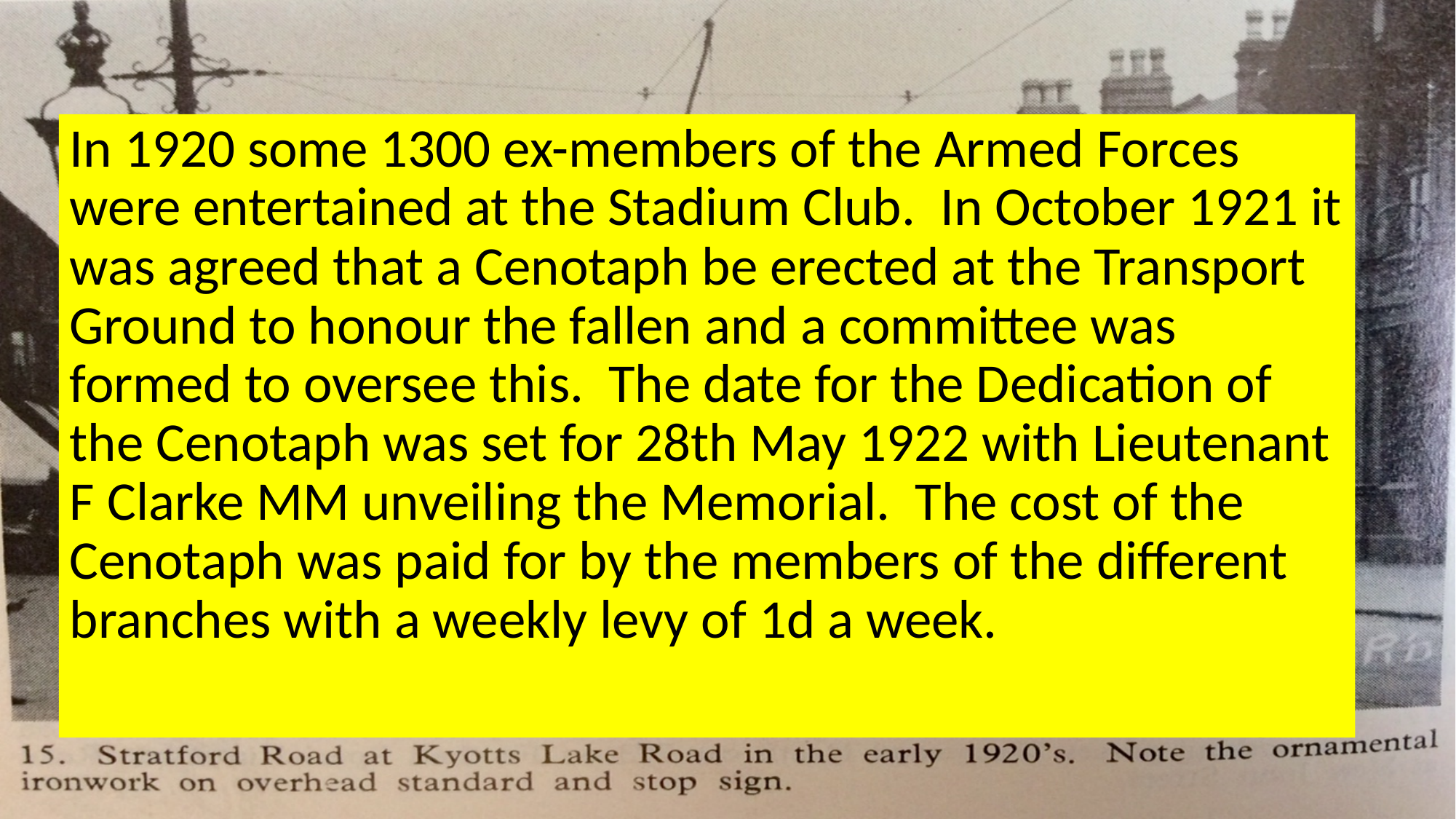

In 1920 some 1300 ex-members of the Armed Forces were entertained at the Stadium Club.  In October 1921 it was agreed that a Cenotaph be erected at the Transport Ground to honour the fallen and a committee was formed to oversee this.  The date for the Dedication of the Cenotaph was set for 28th May 1922 with Lieutenant F Clarke MM unveiling the Memorial.  The cost of the Cenotaph was paid for by the members of the different branches with a weekly levy of 1d a week.